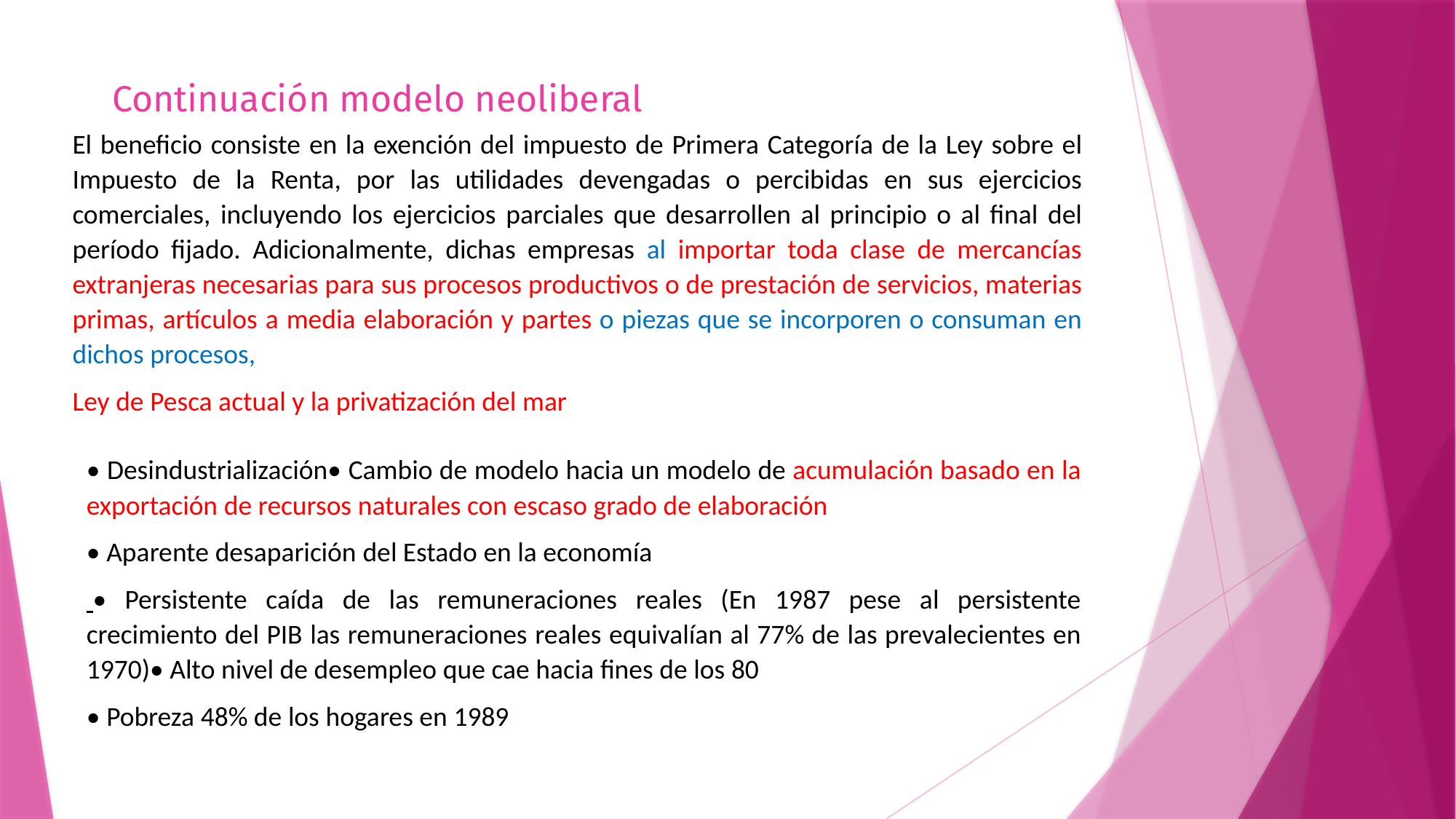

# Continuación modelo neoliberal
El beneficio consiste en la exención del impuesto de Primera Categoría de la Ley sobre el Impuesto de la Renta, por las utilidades devengadas o percibidas en sus ejercicios comerciales, incluyendo los ejercicios parciales que desarrollen al principio o al final del período fijado. Adicionalmente, dichas empresas al importar toda clase de mercancías extranjeras necesarias para sus procesos productivos o de prestación de servicios, materias primas, artículos a media elaboración y partes o piezas que se incorporen o consuman en dichos procesos,
Ley de Pesca actual y la privatización del mar
• Desindustrialización• Cambio de modelo hacia un modelo de acumulación basado en la exportación de recursos naturales con escaso grado de elaboración
• Aparente desaparición del Estado en la economía
 • Persistente caída de las remuneraciones reales (En 1987 pese al persistente crecimiento del PIB las remuneraciones reales equivalían al 77% de las prevalecientes en 1970)• Alto nivel de desempleo que cae hacia fines de los 80
• Pobreza 48% de los hogares en 1989